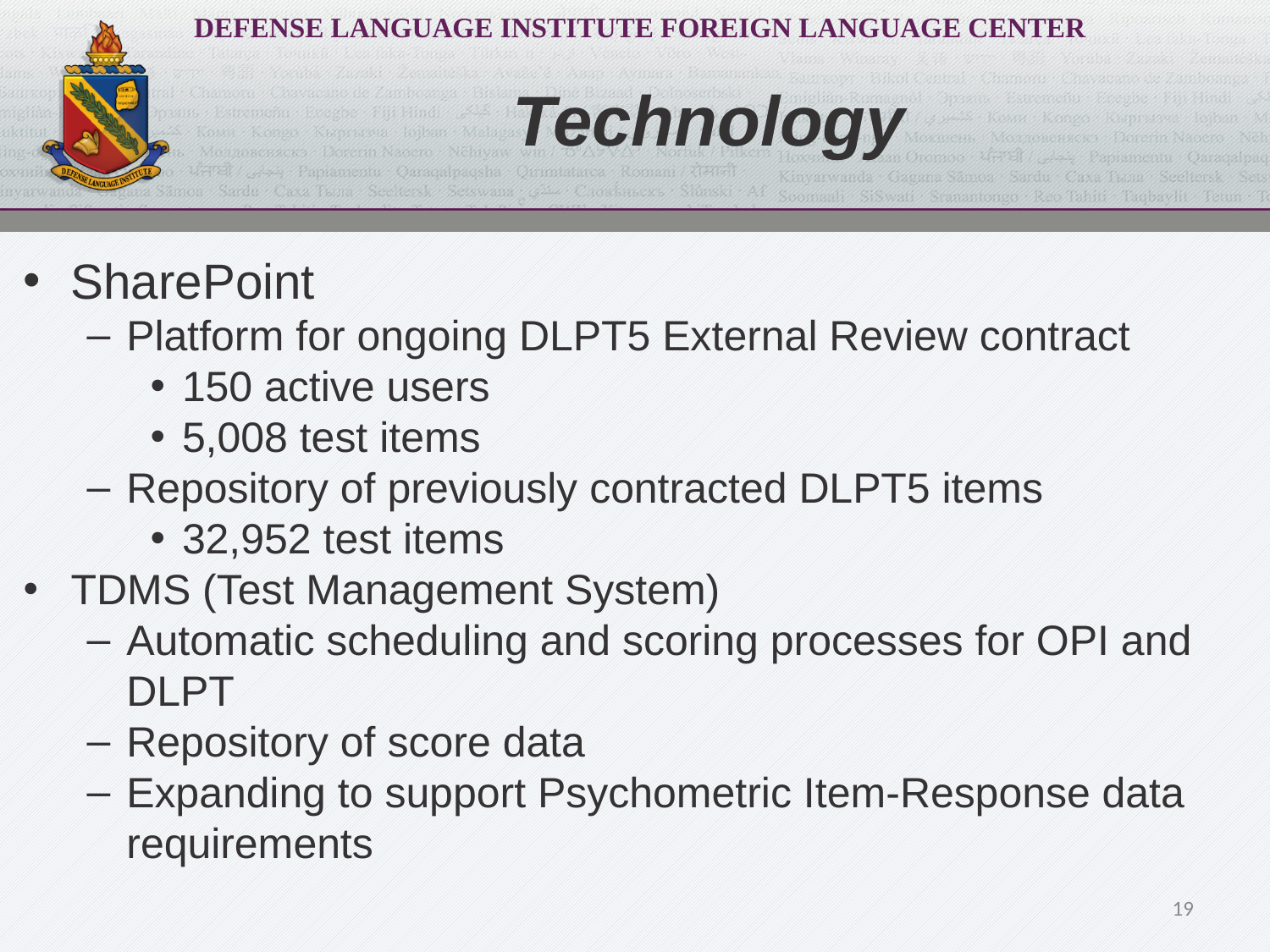

# Technology
SharePoint
Platform for ongoing DLPT5 External Review contract
150 active users
5,008 test items
Repository of previously contracted DLPT5 items
32,952 test items
TDMS (Test Management System)
Automatic scheduling and scoring processes for OPI and DLPT
Repository of score data
Expanding to support Psychometric Item-Response data requirements

19